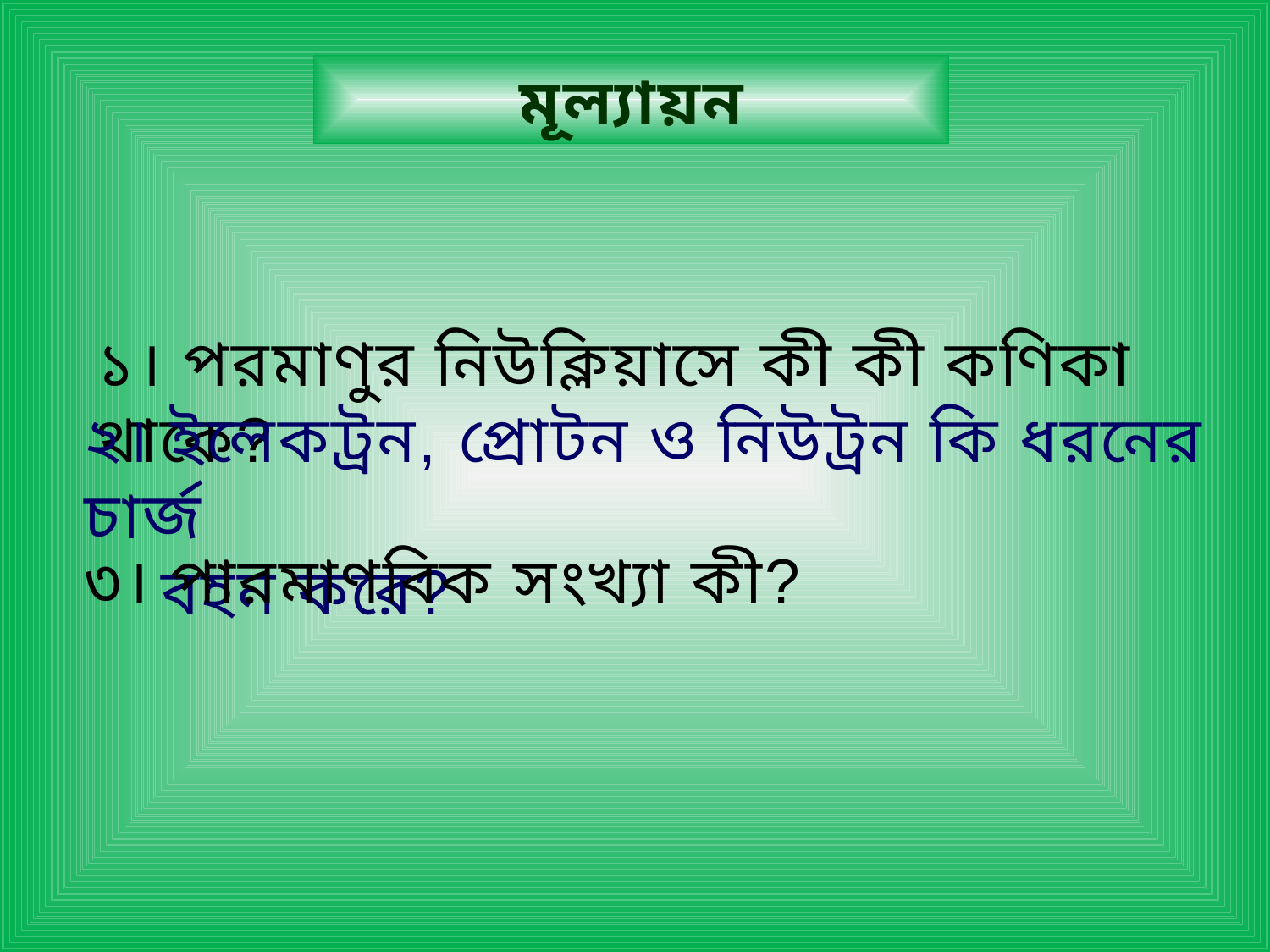

মূল্যায়ন
১। পরমাণুর নিউক্লিয়াসে কী কী কণিকা থাকে?
২। ইলেকট্রন, প্রোটন ও নিউট্রন কি ধরনের চার্জ
    বহন করে?
৩। পারমাণবিক সংখ্যা কী?